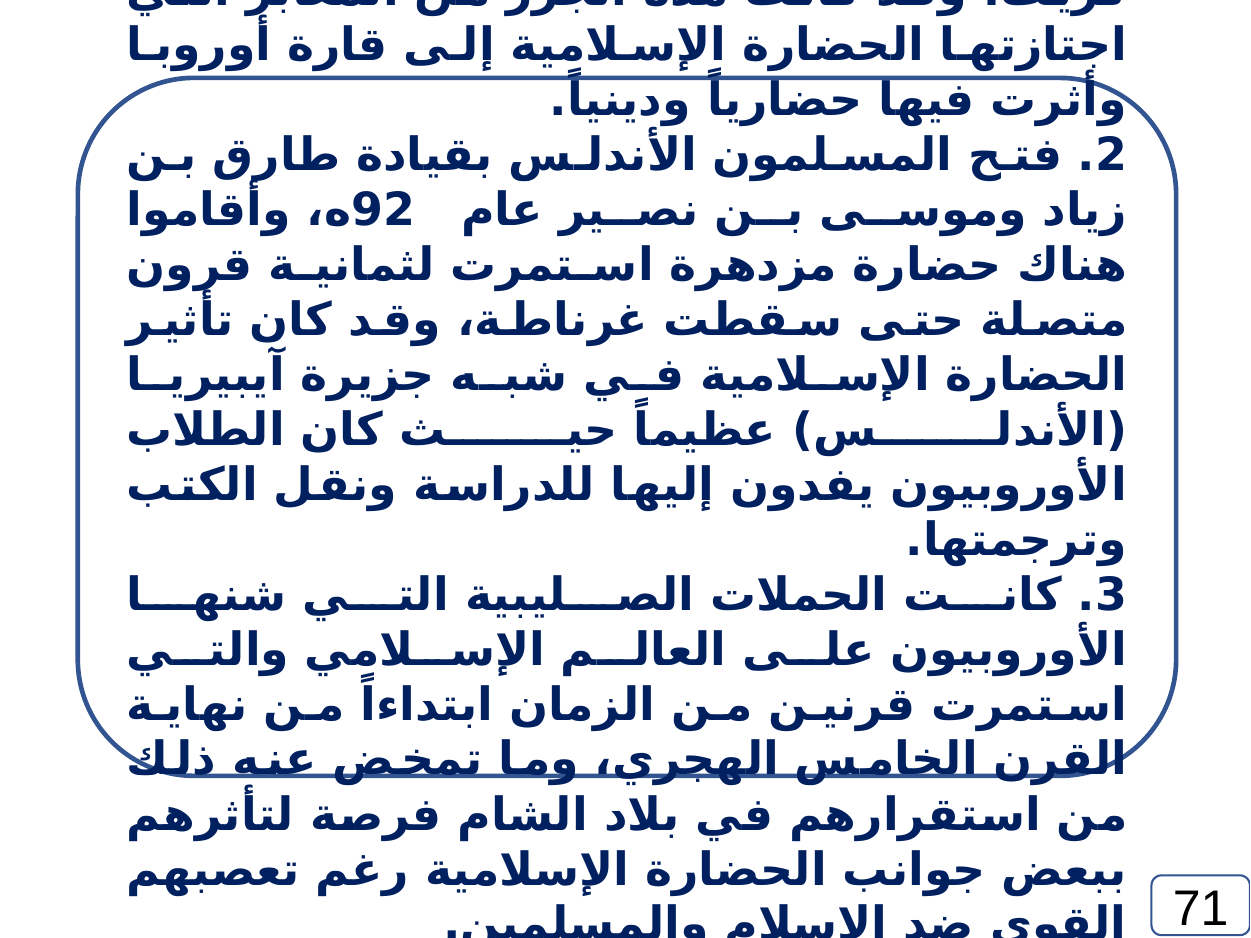

عثمان بن عفان رضي الله عنه، وكذلك جزيرة كريت، وقد كانت هذه الجزر من المعابر التي اجتازتها الحضارة الإسلامية إلى قارة أوروبا وأثرت فيها حضارياً ودينياً.
2. فتح المسلمون الأندلس بقيادة طارق بن زياد وموسى بن نصير عام 92ه، وأقاموا هناك حضارة مزدهرة استمرت لثمانية قرون متصلة حتى سقطت غرناطة، وقد كان تأثير الحضارة الإسلامية في شبه جزيرة آيبيريا (الأندلس) عظيماً حيث كان الطلاب الأوروبيون يفدون إليها للدراسة ونقل الكتب وترجمتها.
3. كانت الحملات الصليبية التي شنها الأوروبيون على العالم الإسلامي والتي استمرت قرنين من الزمان ابتداءاً من نهاية القرن الخامس الهجري، وما تمخض عنه ذلك من استقرارهم في بلاد الشام فرصة لتأثرهم ببعض جوانب الحضارة الإسلامية رغم تعصبهم القوي ضد الإسلام والمسلمين.
71